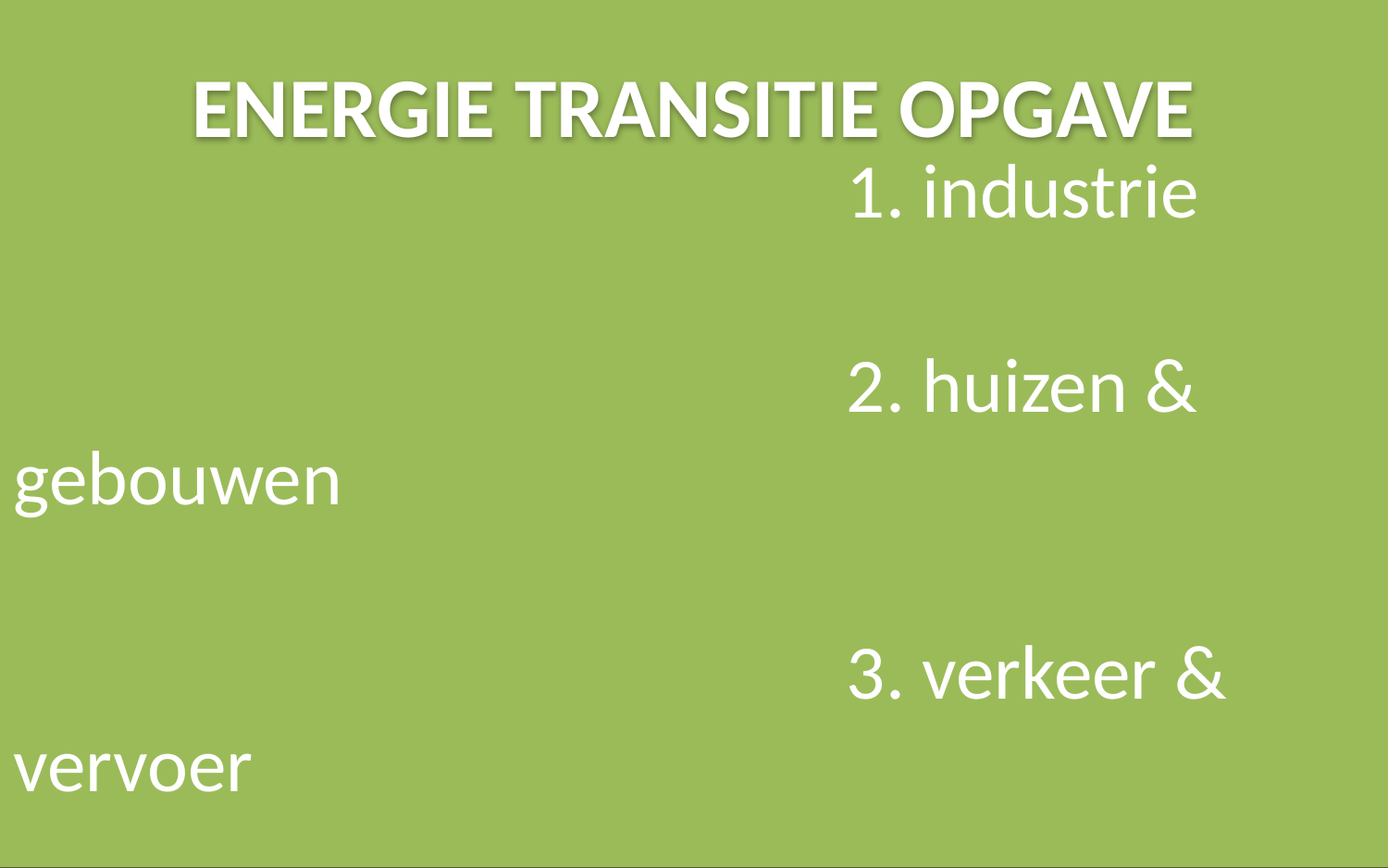

1. industrie

   						2. huizen & gebouwen

   						3. verkeer & vervoer

ENERGIE TRANSITIE OPGAVE

INHOUD